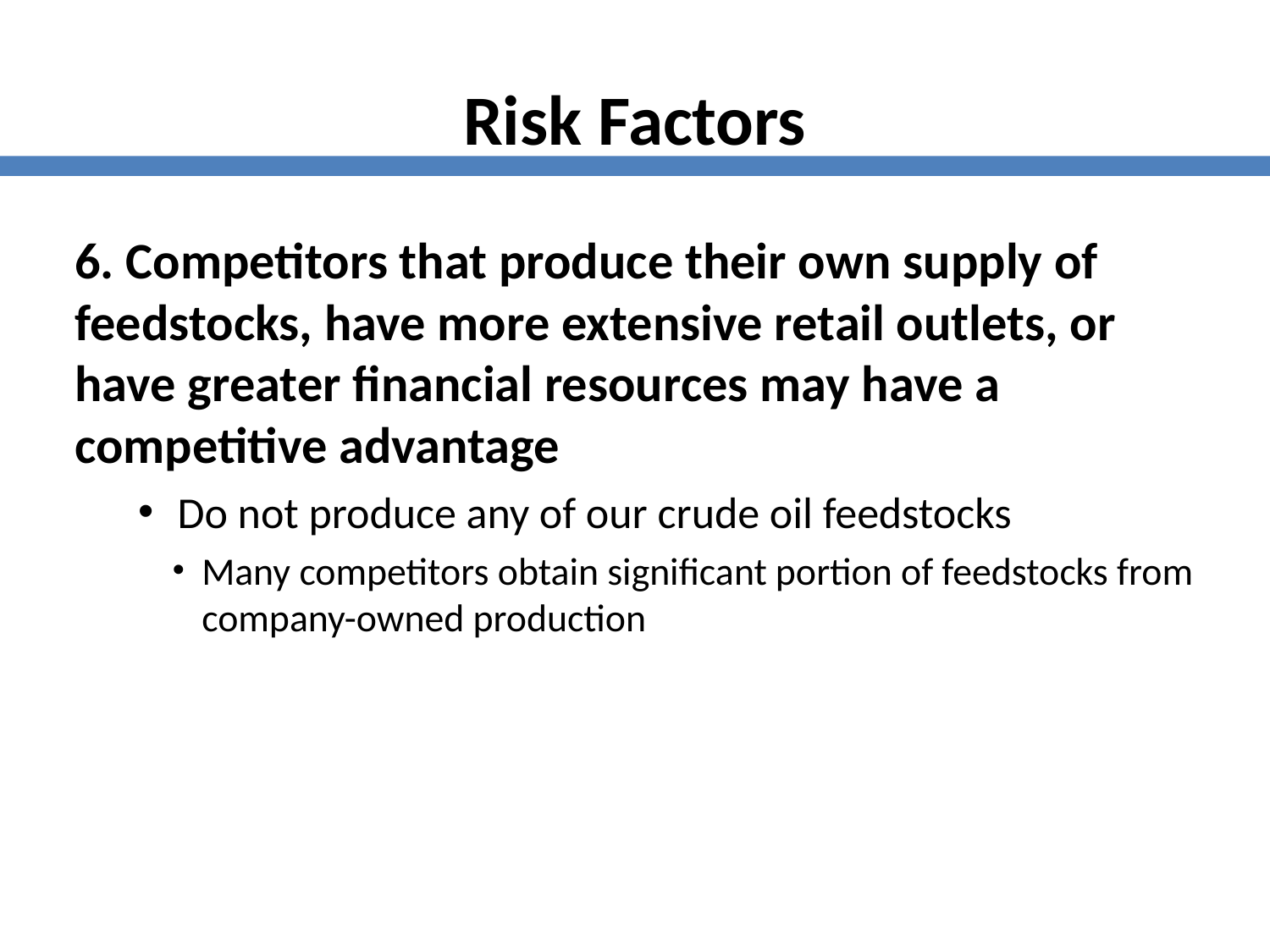

Risk Factors

6. Competitors that produce their own supply of feedstocks, have more extensive retail outlets, or have greater financial resources may have a competitive advantage
Do not produce any of our crude oil feedstocks
Many competitors obtain significant portion of feedstocks from company-owned production